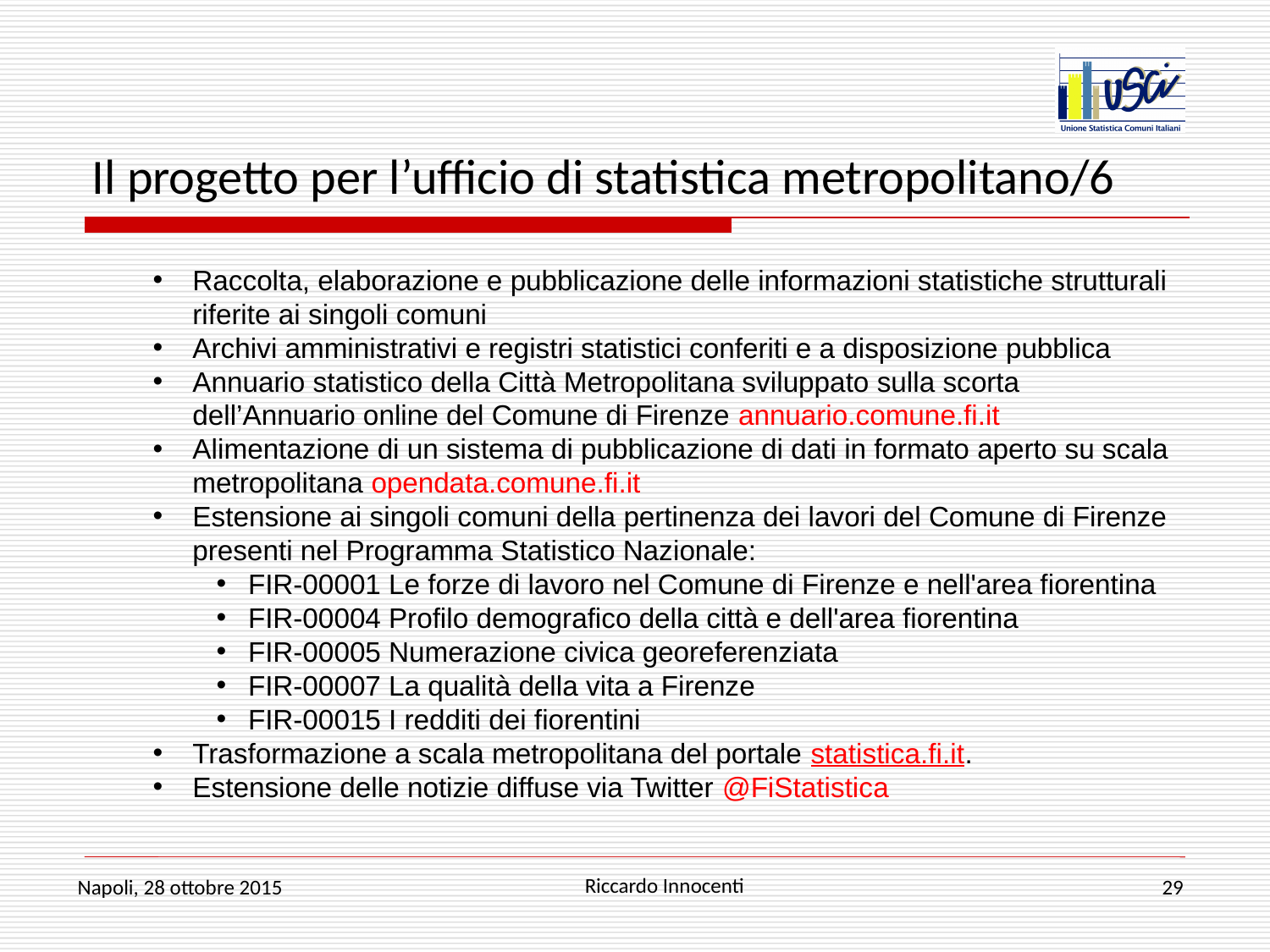

# Il progetto per l’ufficio di statistica metropolitano/6
Raccolta, elaborazione e pubblicazione delle informazioni statistiche strutturali riferite ai singoli comuni
Archivi amministrativi e registri statistici conferiti e a disposizione pubblica
Annuario statistico della Città Metropolitana sviluppato sulla scorta dell’Annuario online del Comune di Firenze annuario.comune.fi.it
Alimentazione di un sistema di pubblicazione di dati in formato aperto su scala metropolitana opendata.comune.fi.it
Estensione ai singoli comuni della pertinenza dei lavori del Comune di Firenze presenti nel Programma Statistico Nazionale:
FIR-00001 Le forze di lavoro nel Comune di Firenze e nell'area fiorentina
FIR-00004 Profilo demografico della città e dell'area fiorentina
FIR-00005 Numerazione civica georeferenziata
FIR-00007 La qualità della vita a Firenze
FIR‑00015 I redditi dei fiorentini
Trasformazione a scala metropolitana del portale statistica.fi.it.
Estensione delle notizie diffuse via Twitter @FiStatistica
Riccardo Innocenti

Napoli, 28 ottobre 2015
29